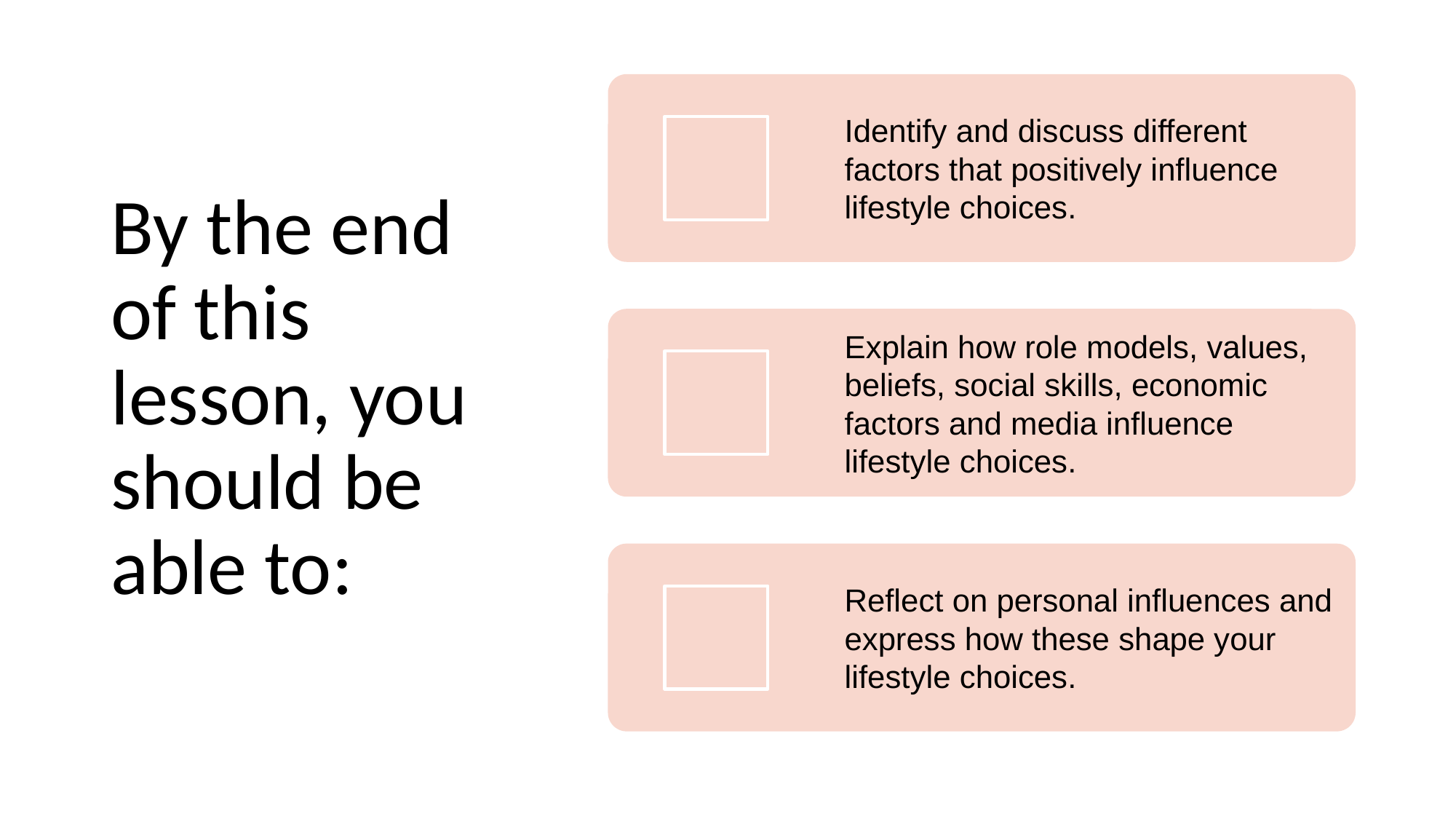

# By the end of this lesson, you should be able to:
Identify and discuss different factors that positively influence lifestyle choices.
Explain how role models, values, beliefs, social skills, economic factors and media influence lifestyle choices.
Reflect on personal influences and express how these shape your lifestyle choices.